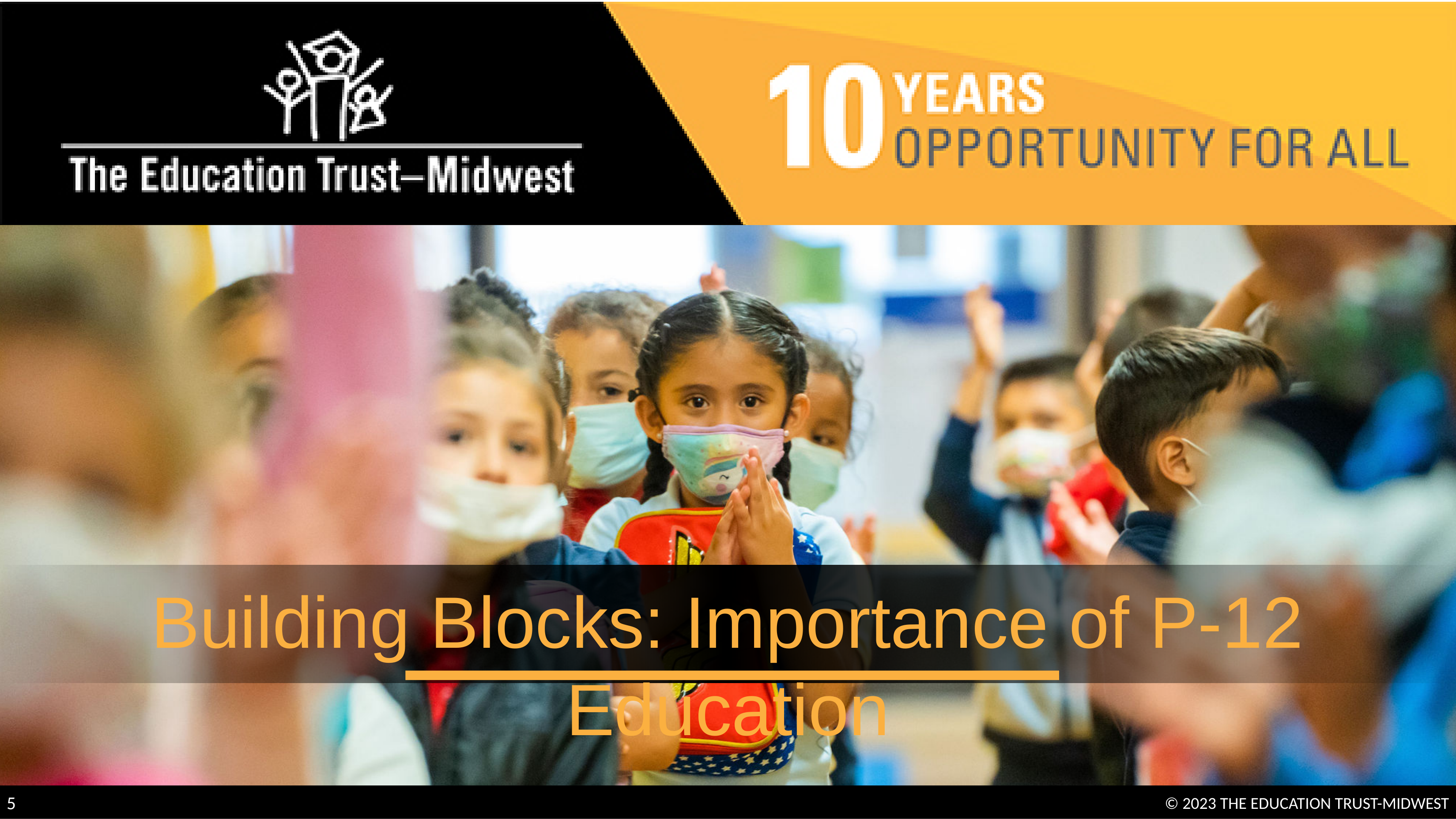

Building Blocks: Importance of P-12 Education
5
© 2023 THE EDUCATION TRUST-MIDWEST